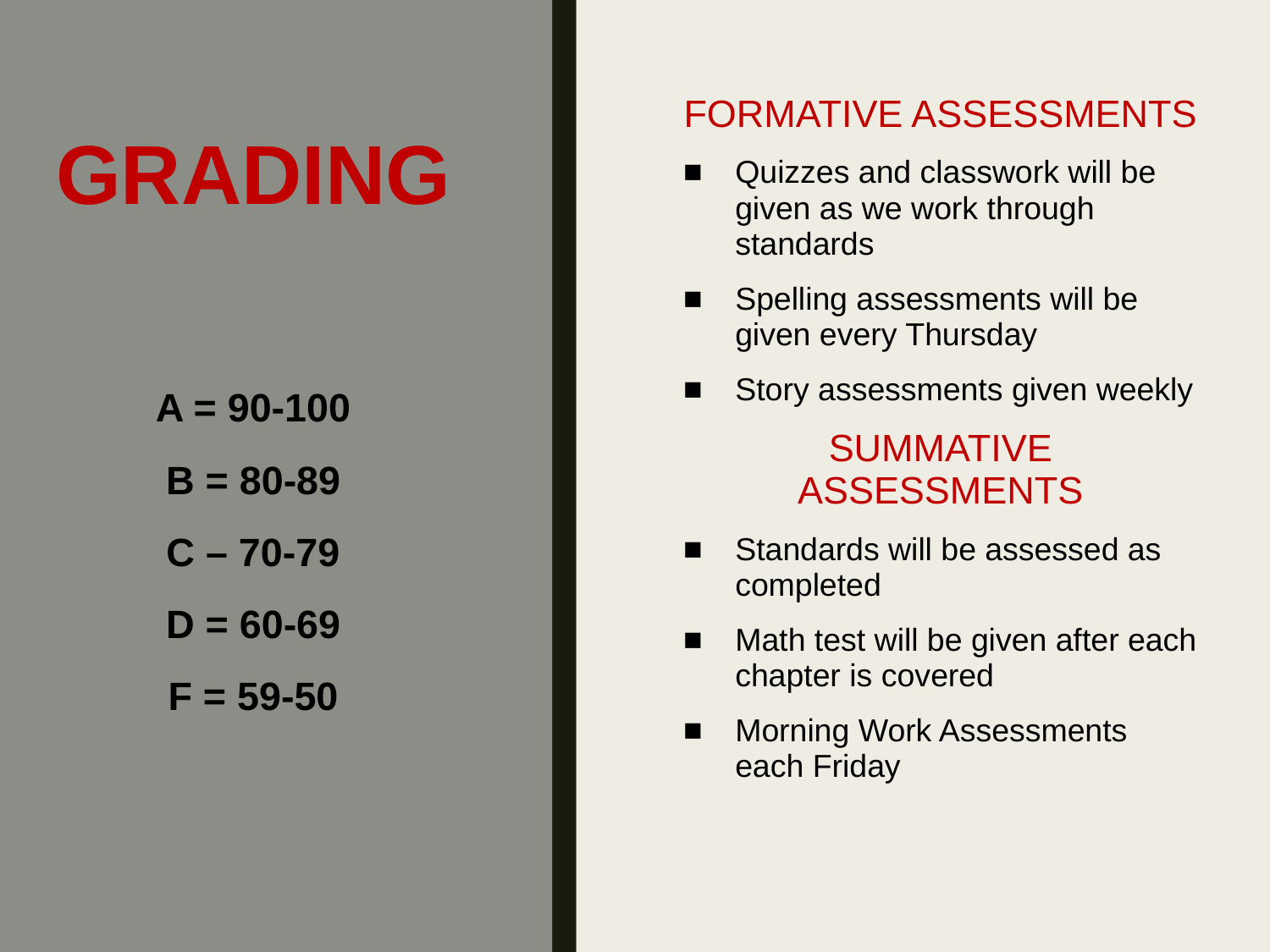

FORMATIVE ASSESSMENTS
Quizzes and classwork will be given as we work through standards
Spelling assessments will be given every Thursday
Story assessments given weekly
SUMMATIVE ASSESSMENTS
Standards will be assessed as completed
Math test will be given after each chapter is covered
Morning Work Assessments each Friday
# GRADING
A = 90-100
B = 80-89
C – 70-79
D = 60-69
F = 59-50